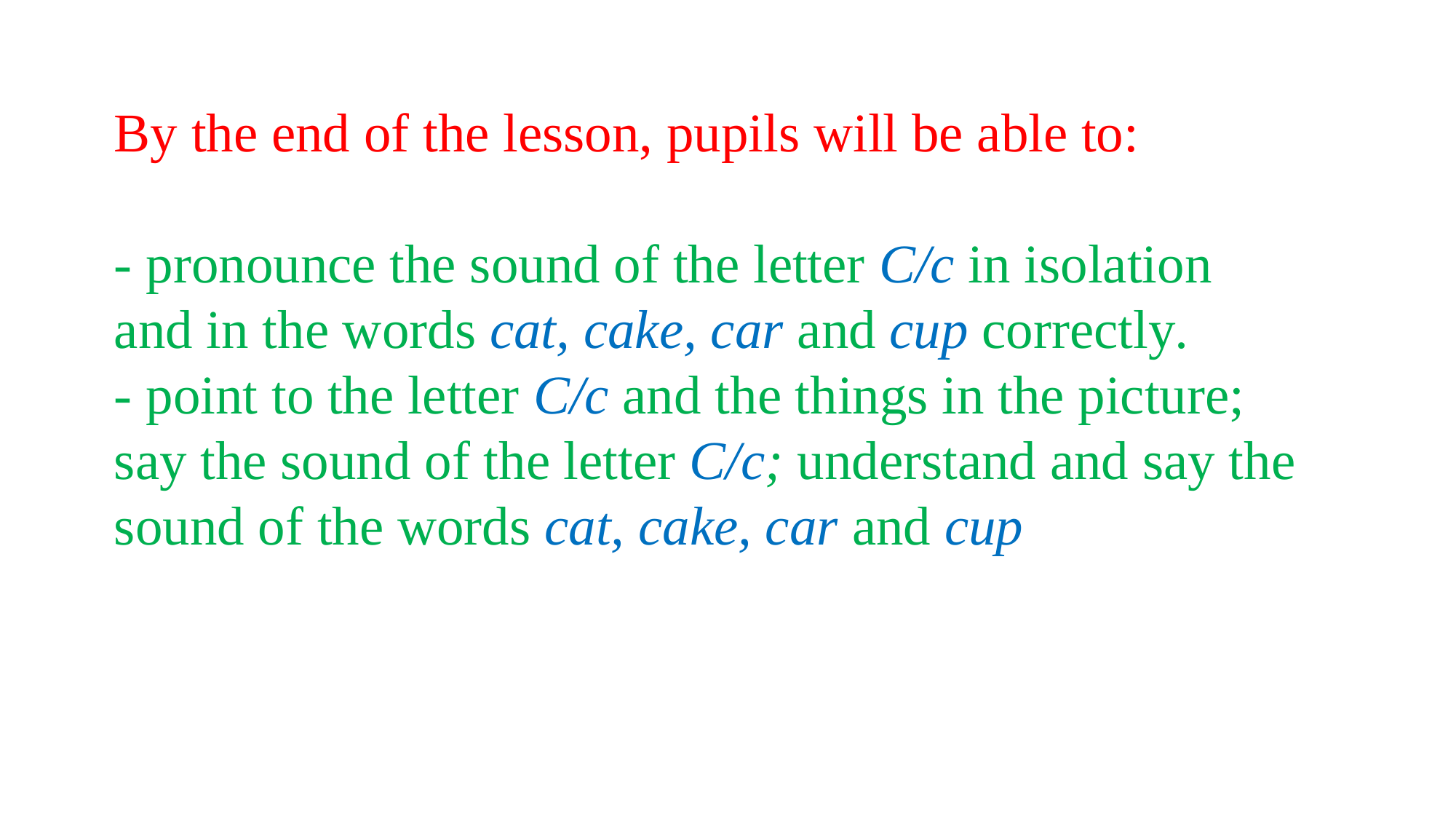

By the end of the lesson, pupils will be able to:

- pronounce the sound of the letter C/c in isolation and in the words cat, cake, car and cup correctly.
- point to the letter C/c and the things in the picture; say the sound of the letter C/c; understand and say the sound of the words cat, cake, car and cup